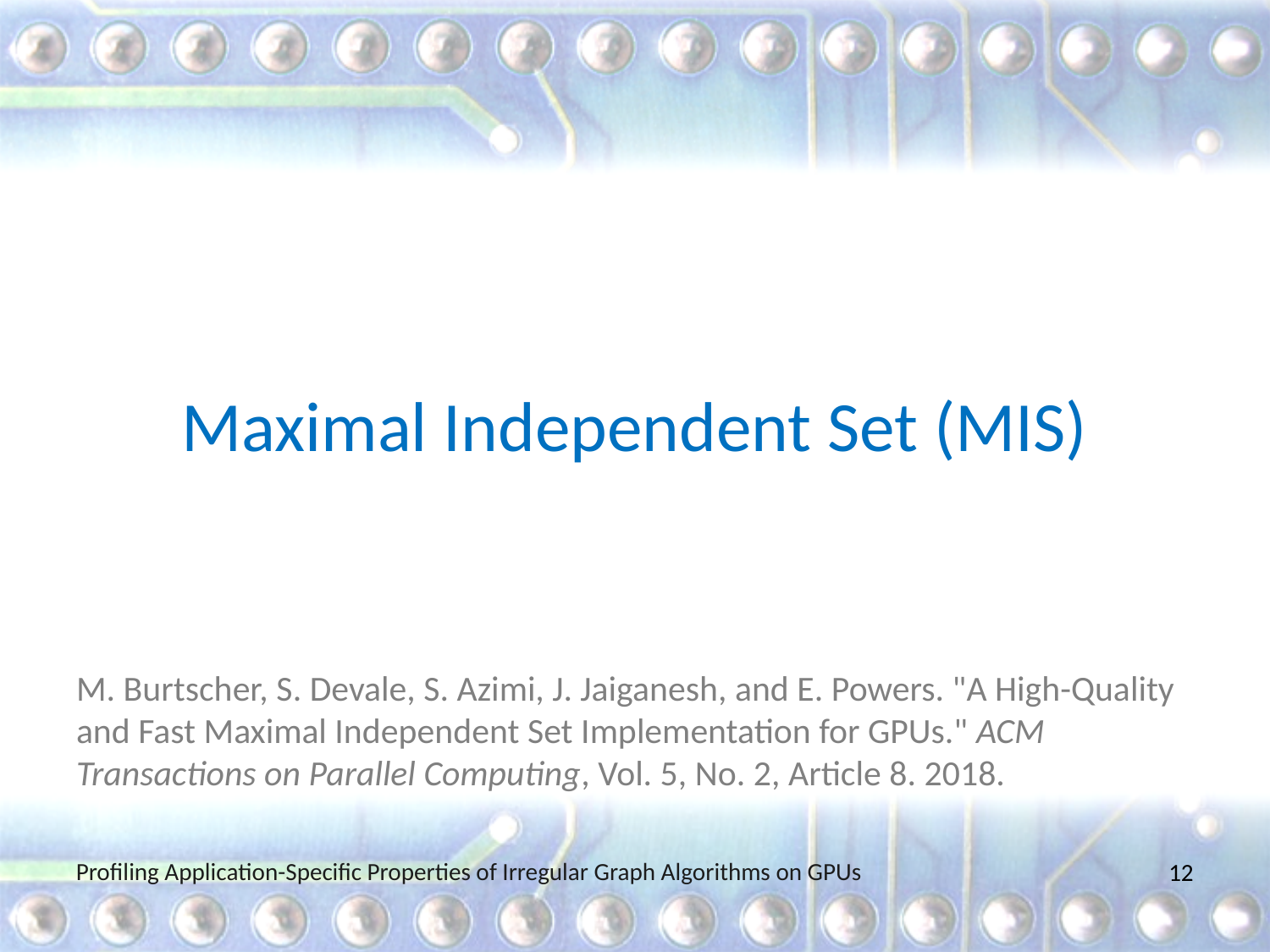

Maximal Independent Set (MIS)

M. Burtscher, S. Devale, S. Azimi, J. Jaiganesh, and E. Powers. "A High-Quality and Fast Maximal Independent Set Implementation for GPUs." ACM Transactions on Parallel Computing, Vol. 5, No. 2, Article 8. 2018.

Profiling Application-Specific Properties of Irregular Graph Algorithms on GPUs
12